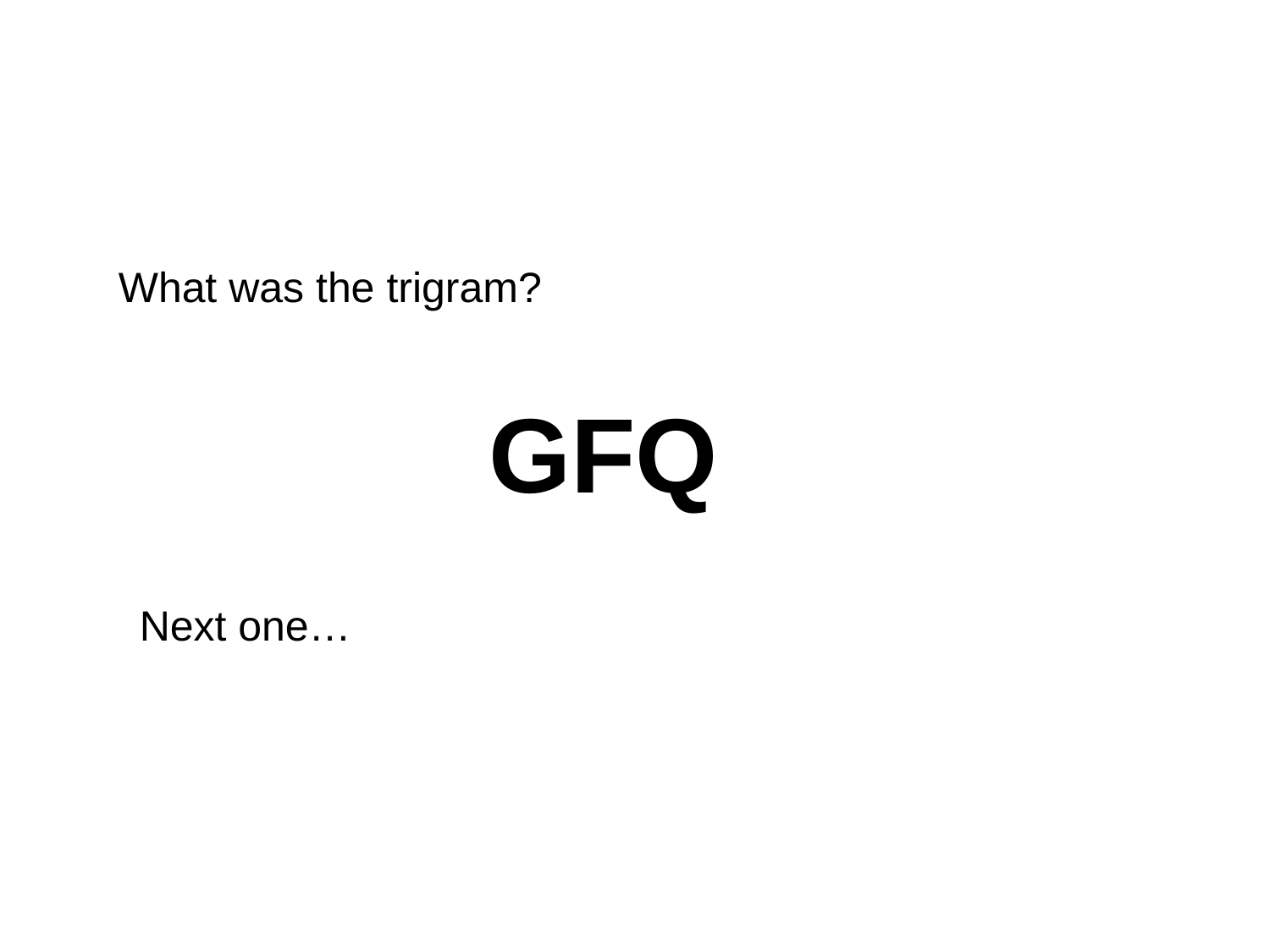

What was the trigram?
GFQ
Next one…